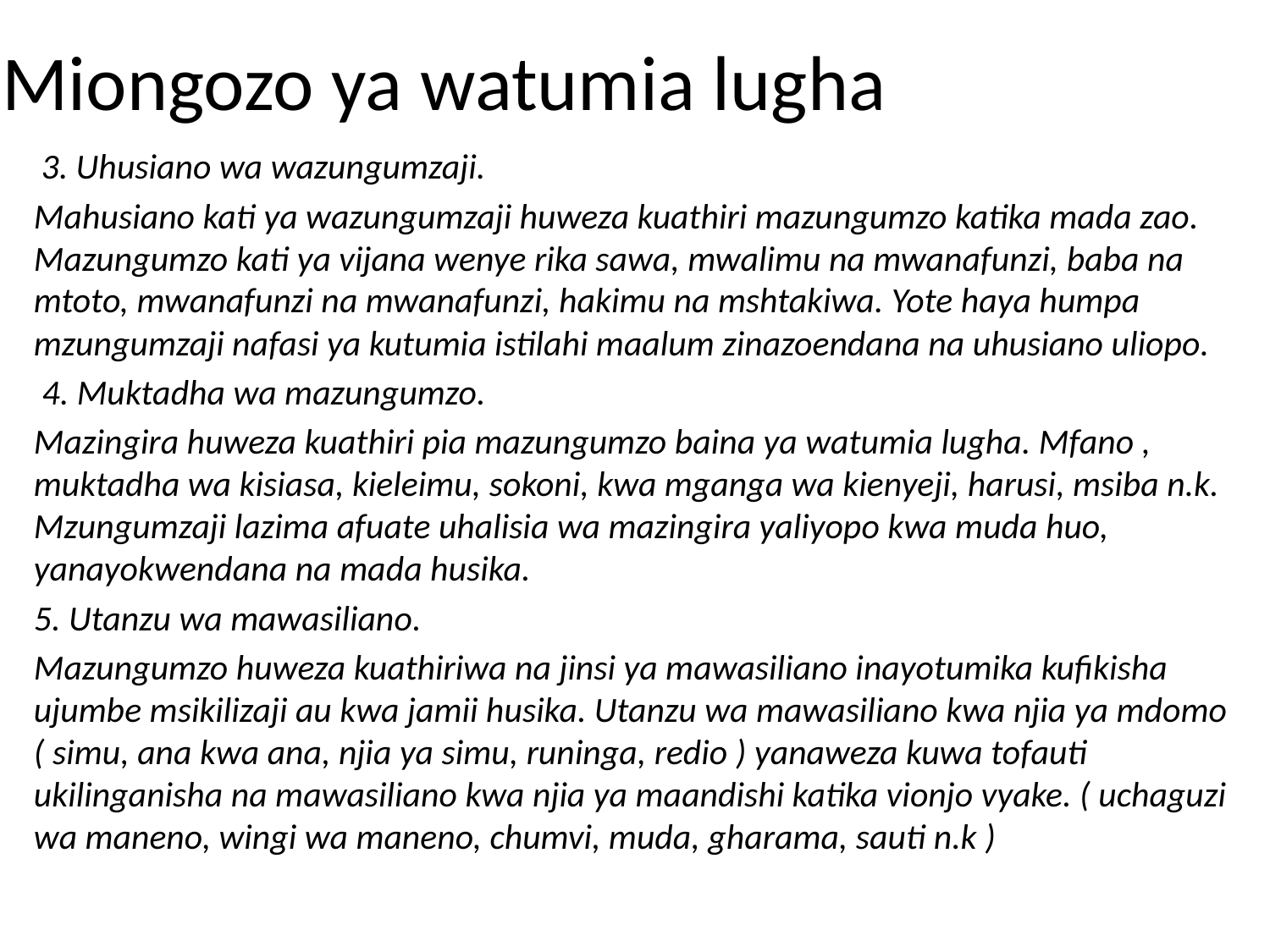

# Miongozo ya watumia lugha
 3. Uhusiano wa wazungumzaji.
Mahusiano kati ya wazungumzaji huweza kuathiri mazungumzo katika mada zao. Mazungumzo kati ya vijana wenye rika sawa, mwalimu na mwanafunzi, baba na mtoto, mwanafunzi na mwanafunzi, hakimu na mshtakiwa. Yote haya humpa mzungumzaji nafasi ya kutumia istilahi maalum zinazoendana na uhusiano uliopo.
 4. Muktadha wa mazungumzo.
Mazingira huweza kuathiri pia mazungumzo baina ya watumia lugha. Mfano , muktadha wa kisiasa, kieleimu, sokoni, kwa mganga wa kienyeji, harusi, msiba n.k. Mzungumzaji lazima afuate uhalisia wa mazingira yaliyopo kwa muda huo, yanayokwendana na mada husika.
5. Utanzu wa mawasiliano.
Mazungumzo huweza kuathiriwa na jinsi ya mawasiliano inayotumika kufikisha ujumbe msikilizaji au kwa jamii husika. Utanzu wa mawasiliano kwa njia ya mdomo ( simu, ana kwa ana, njia ya simu, runinga, redio ) yanaweza kuwa tofauti ukilinganisha na mawasiliano kwa njia ya maandishi katika vionjo vyake. ( uchaguzi wa maneno, wingi wa maneno, chumvi, muda, gharama, sauti n.k )